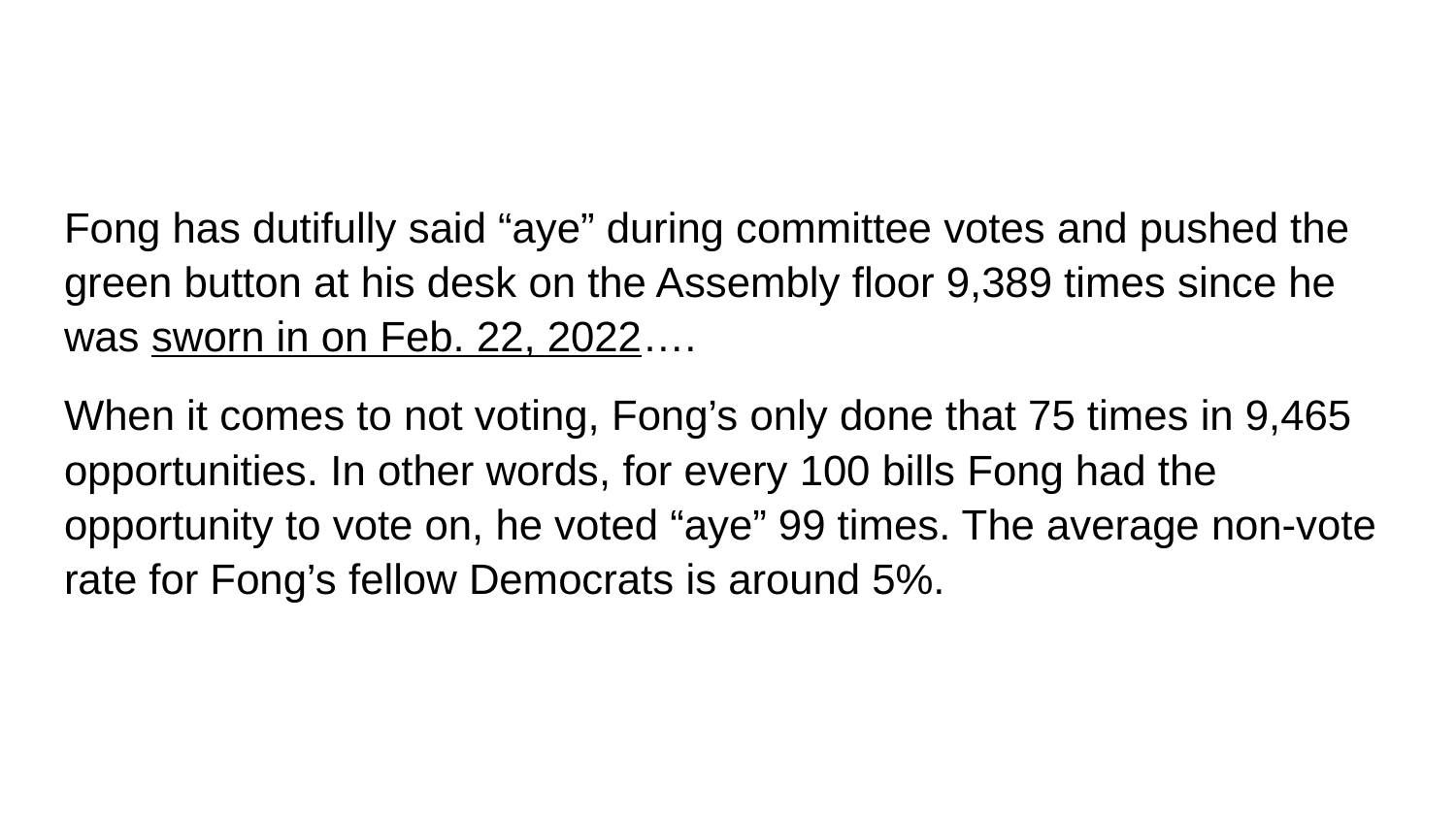

#
Fong has dutifully said “aye” during committee votes and pushed the green button at his desk on the Assembly floor 9,389 times since he was sworn in on Feb. 22, 2022….
When it comes to not voting, Fong’s only done that 75 times in 9,465 opportunities. In other words, for every 100 bills Fong had the opportunity to vote on, he voted “aye” 99 times. The average non-vote rate for Fong’s fellow Democrats is around 5%.